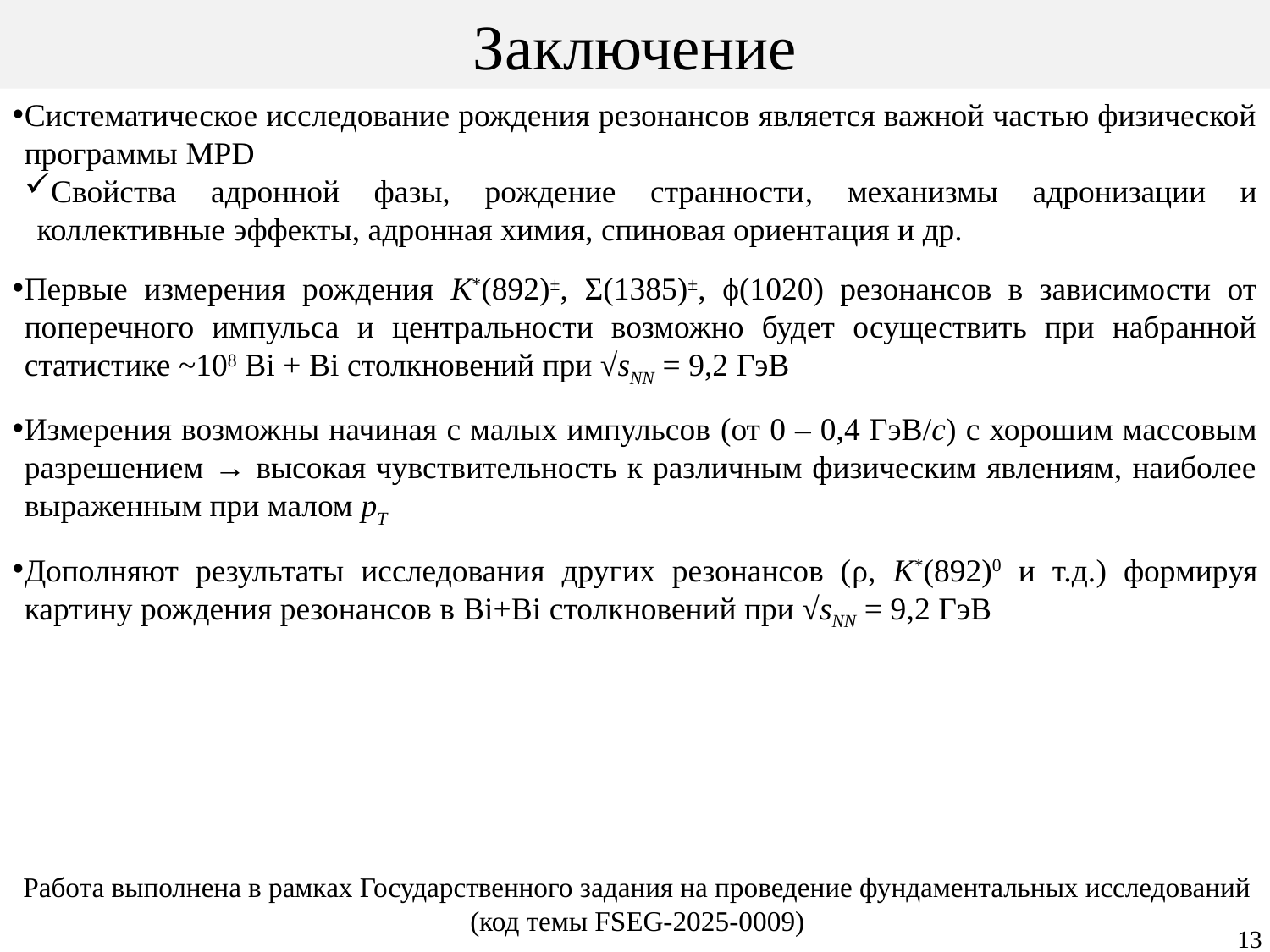

Заключение
Систематическое исследование рождения резонансов является важной частью физической программы MPD
Свойства адронной фазы, рождение странности, механизмы адронизации и коллективные эффекты, адронная химия, спиновая ориентация и др.
Первые измерения рождения K*(892)±, Σ(1385)±, ϕ(1020) резонансов в зависимости от поперечного импульса и центральности возможно будет осуществить при набранной статистике ~108 Bi + Bi столкновений при √sNN = 9,2 ГэВ
Измерения возможны начиная с малых импульсов (от 0 – 0,4 ГэВ/c) с хорошим массовым разрешением → высокая чувствительность к различным физическим явлениям, наиболее выраженным при малом pT
Дополняют результаты исследования других резонансов (ρ, K*(892)0 и т.д.) формируя картину рождения резонансов в Bi+Bi столкновений при √sNN = 9,2 ГэВ
Работа выполнена в рамках Государственного задания на проведение фундаментальных исследований (код темы FSEG-2025-0009)
13